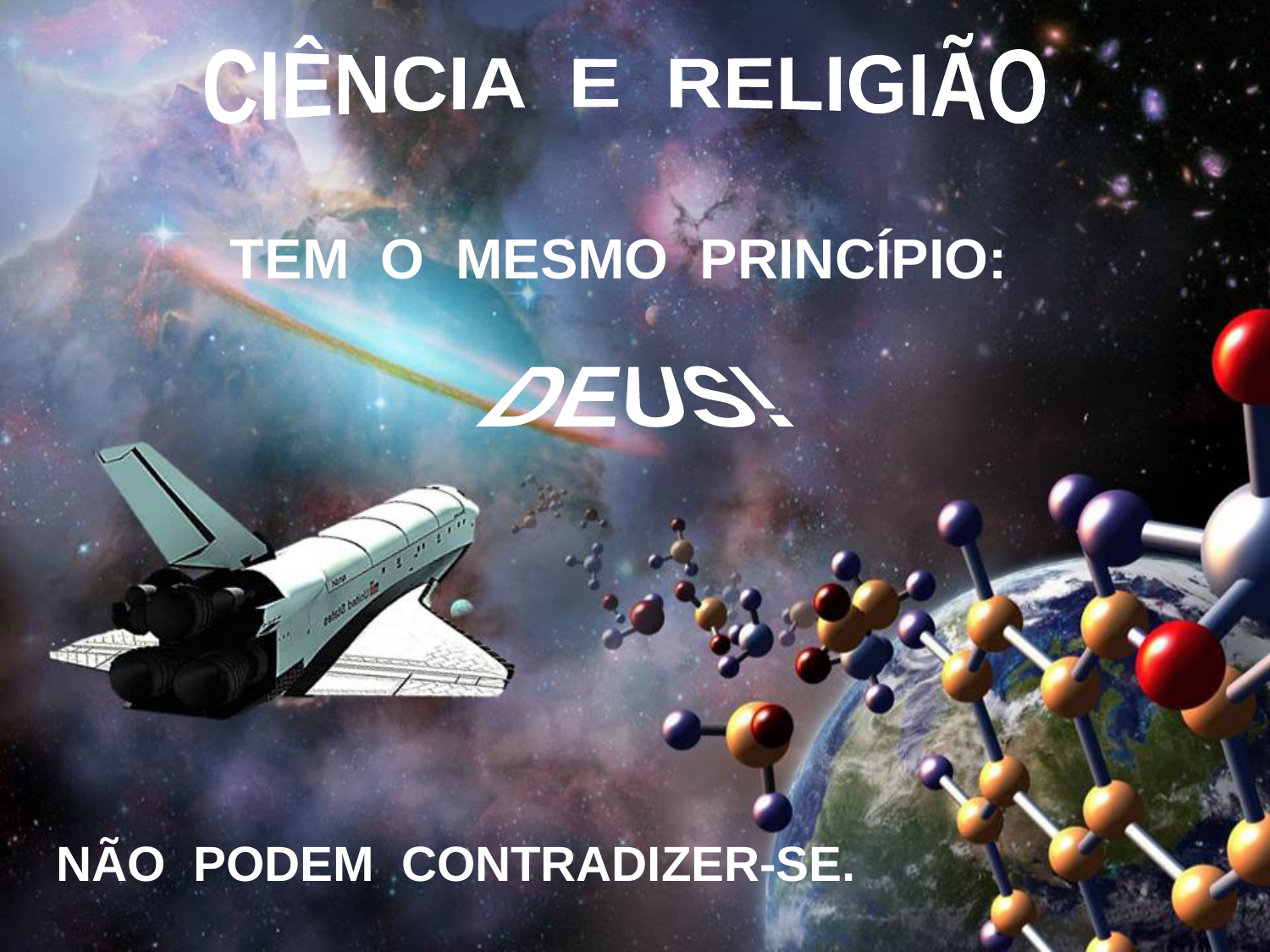

CIÊNCIA  E  RELIGIÃO
TEM  O  MESMO  PRINCÍPIO:
DEUS!
NÃO  PODEM  CONTRADIZER-SE.